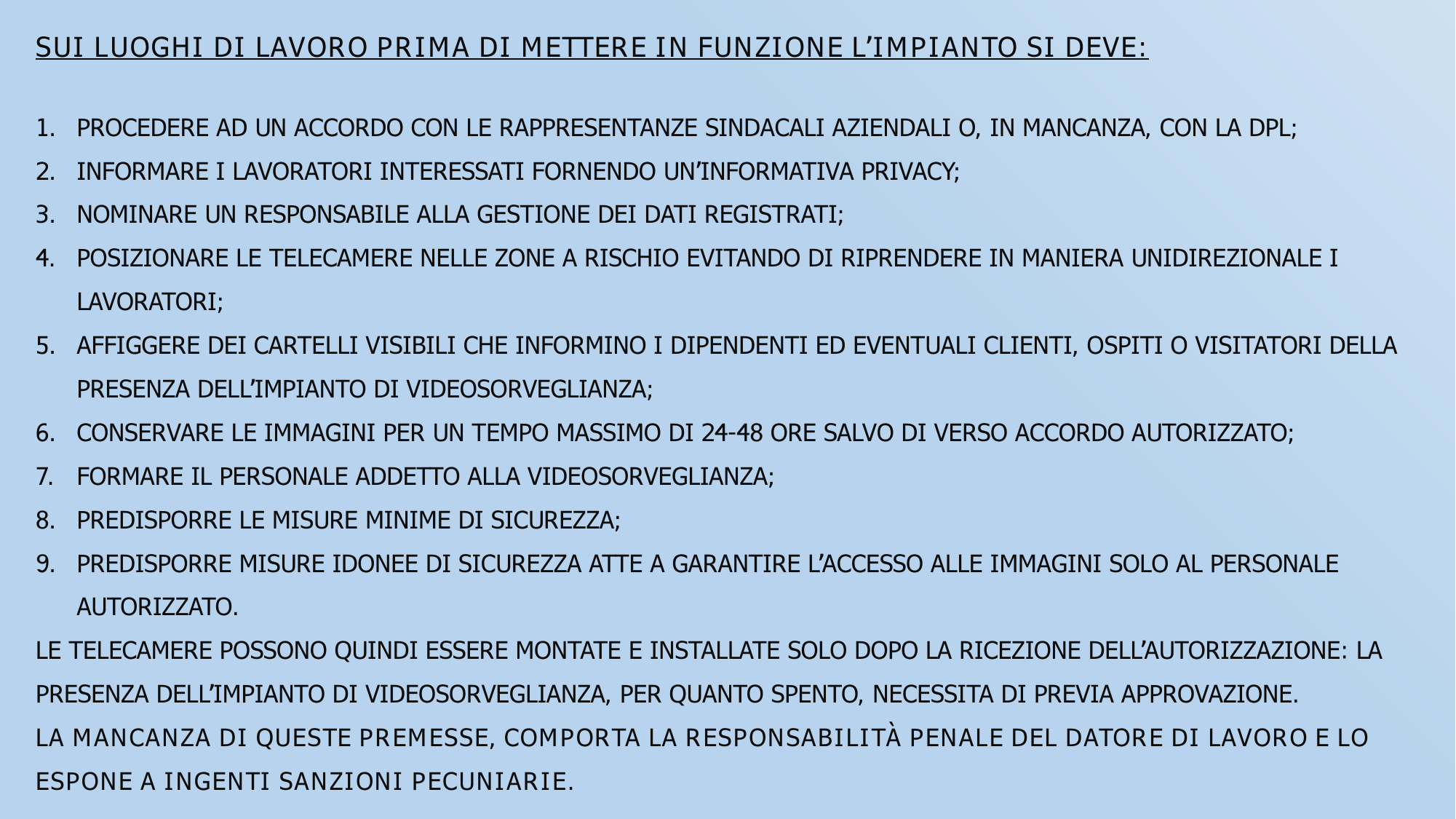

Sui luoghi di lavoro prima di mettere in funzione l’impianto si deve:

procedere ad un accordo con le rappresentanze sindacali aziendali o, in mancanza, con la DPL;
informare i lavoratori interessati fornendo un’informativa privacy;
nominare un responsabile alla gestione dei dati registrati;
posizionare le telecamere nelle zone a rischio evitando di riprendere in maniera unidirezionale i lavoratori;
affiggere dei cartelli visibili che informino i dipendenti ed eventuali clienti, ospiti o visitatori della presenza dell’impianto di videosorveglianza;
conservare le immagini per un tempo massimo di 24-48 ore salvo di verso accordo autorizzato;
formare il personale addetto alla videosorveglianza;
predisporre le misure minime di sicurezza;
predisporre misure idonee di sicurezza atte a garantire l’accesso alle immagini solo al personale autorizzato.
Le telecamere possono quindi essere montate e installate solo dopo la ricezione dell’autorizzazione: la presenza dell’impianto di videosorveglianza, per quanto spento, necessita di previa approvazione.
La mancanza di queste premesse, comporta la responsabilità penale del datore di lavoro e lo espone a ingenti sanzioni pecuniarie.